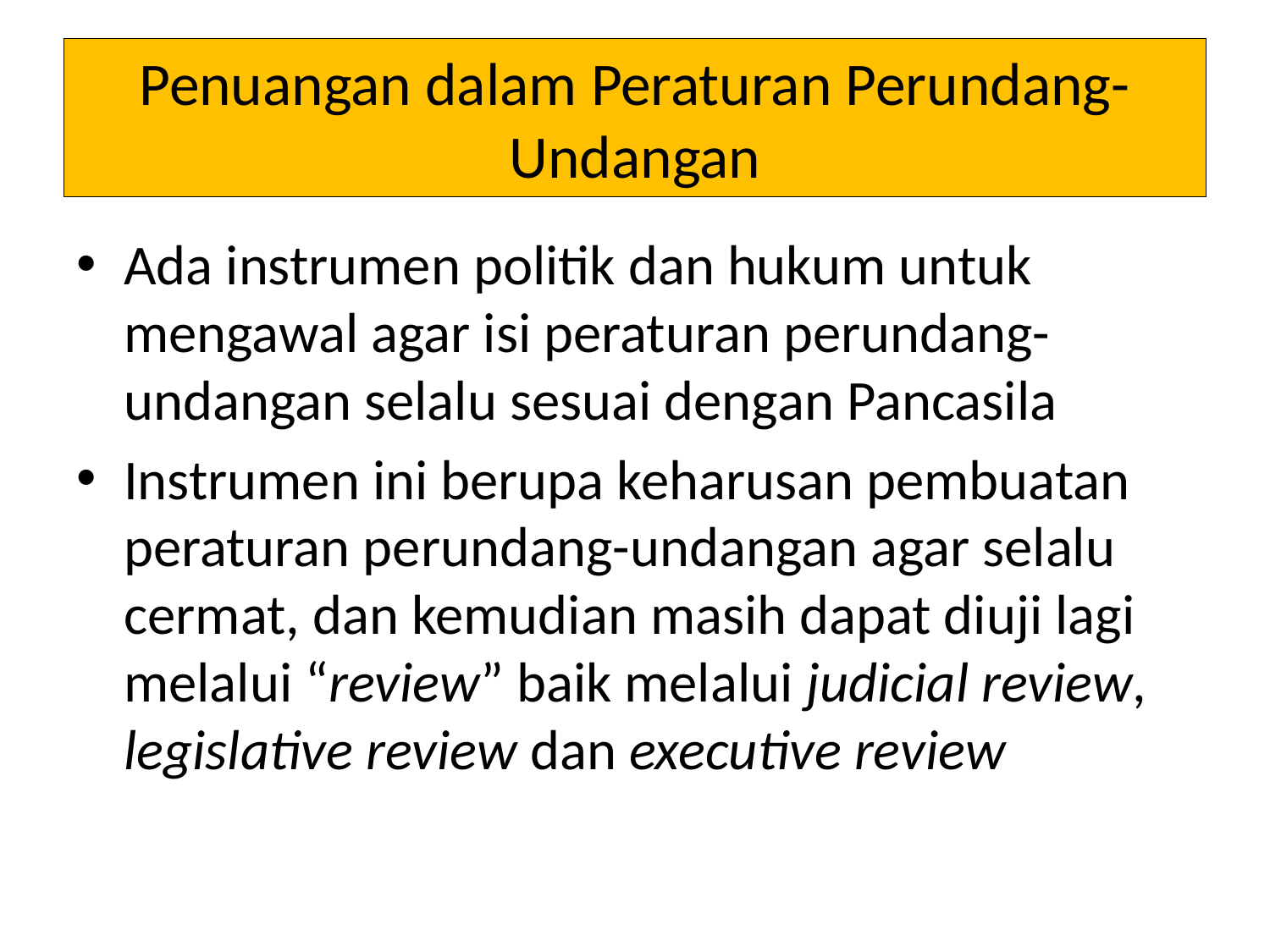

# Penuangan dalam Peraturan Perundang-Undangan
Ada instrumen politik dan hukum untuk mengawal agar isi peraturan perundang-undangan selalu sesuai dengan Pancasila
Instrumen ini berupa keharusan pembuatan peraturan perundang-undangan agar selalu cermat, dan kemudian masih dapat diuji lagi melalui “review” baik melalui judicial review, legislative review dan executive review